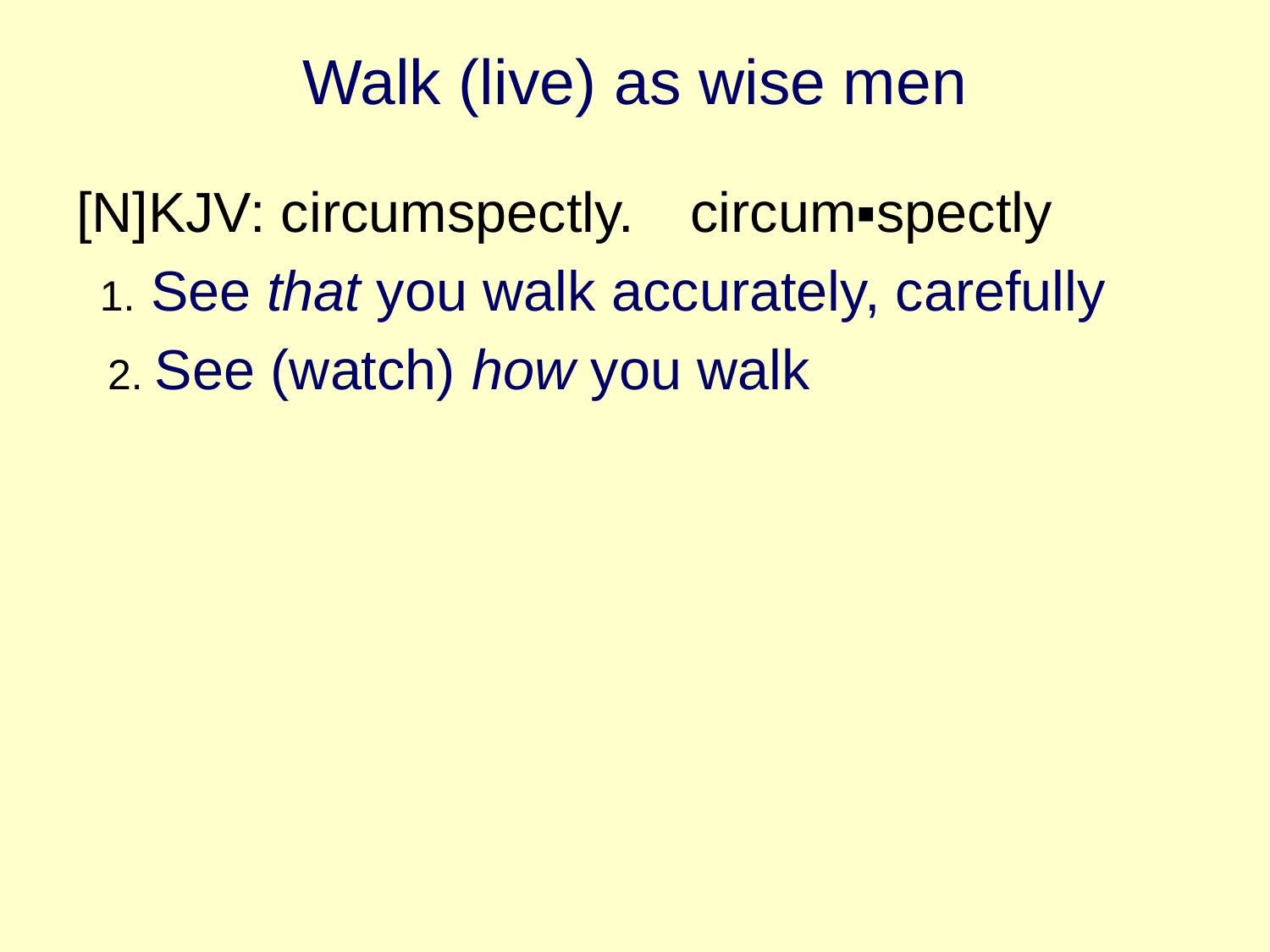

# Walk (live) as wise men
circum▪spectly
[N]KJV: circumspectly.
  1. See that you walk accurately, carefully
  2. See (watch) how you walk